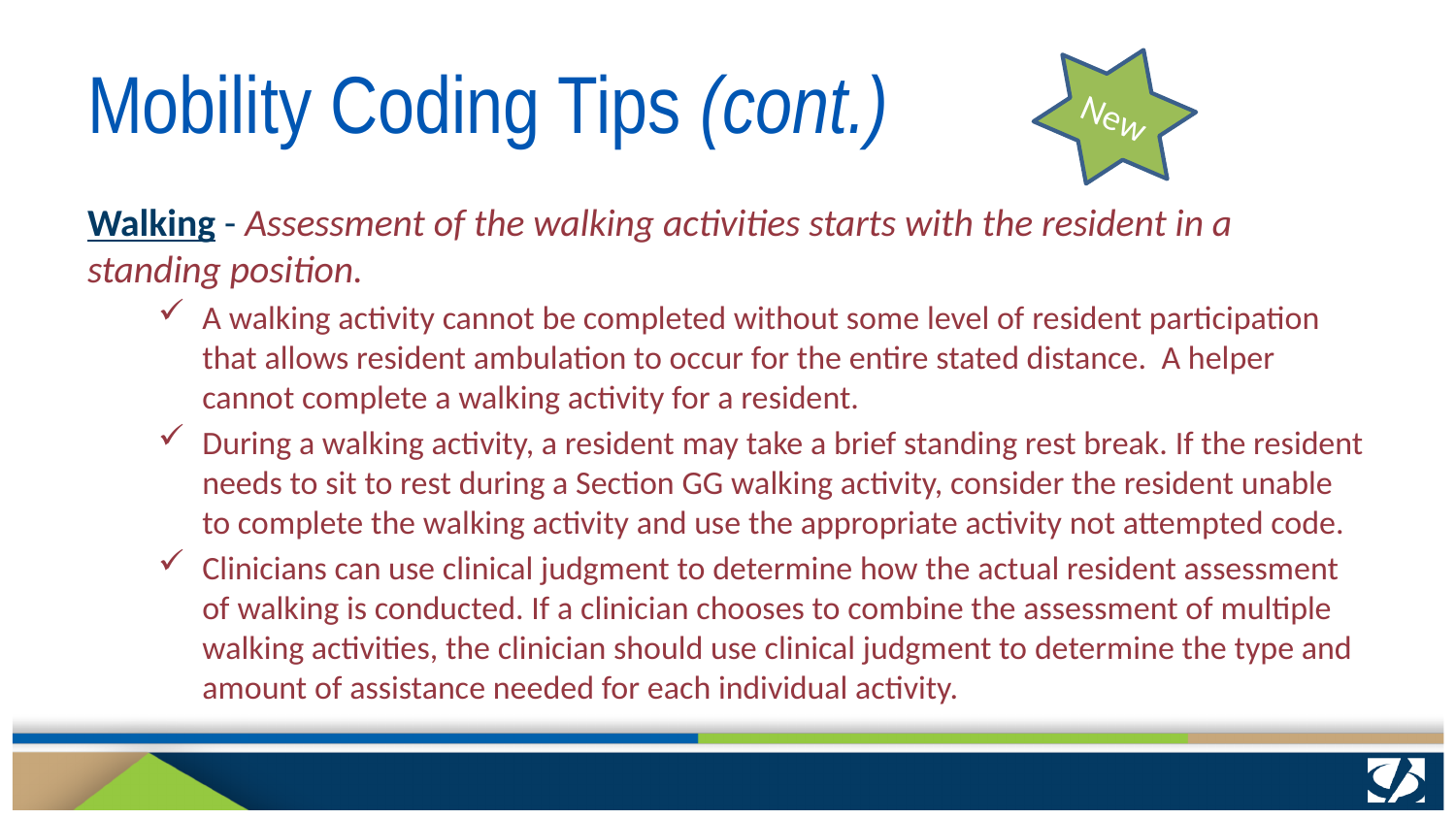

# Mobility Coding Tips (cont.)
New
Walking - Assessment of the walking activities starts with the resident in a standing position.
A walking activity cannot be completed without some level of resident participation that allows resident ambulation to occur for the entire stated distance.  A helper cannot complete a walking activity for a resident.
During a walking activity, a resident may take a brief standing rest break. If the resident needs to sit to rest during a Section GG walking activity, consider the resident unable to complete the walking activity and use the appropriate activity not attempted code.
Clinicians can use clinical judgment to determine how the actual resident assessment of walking is conducted. If a clinician chooses to combine the assessment of multiple walking activities, the clinician should use clinical judgment to determine the type and amount of assistance needed for each individual activity.